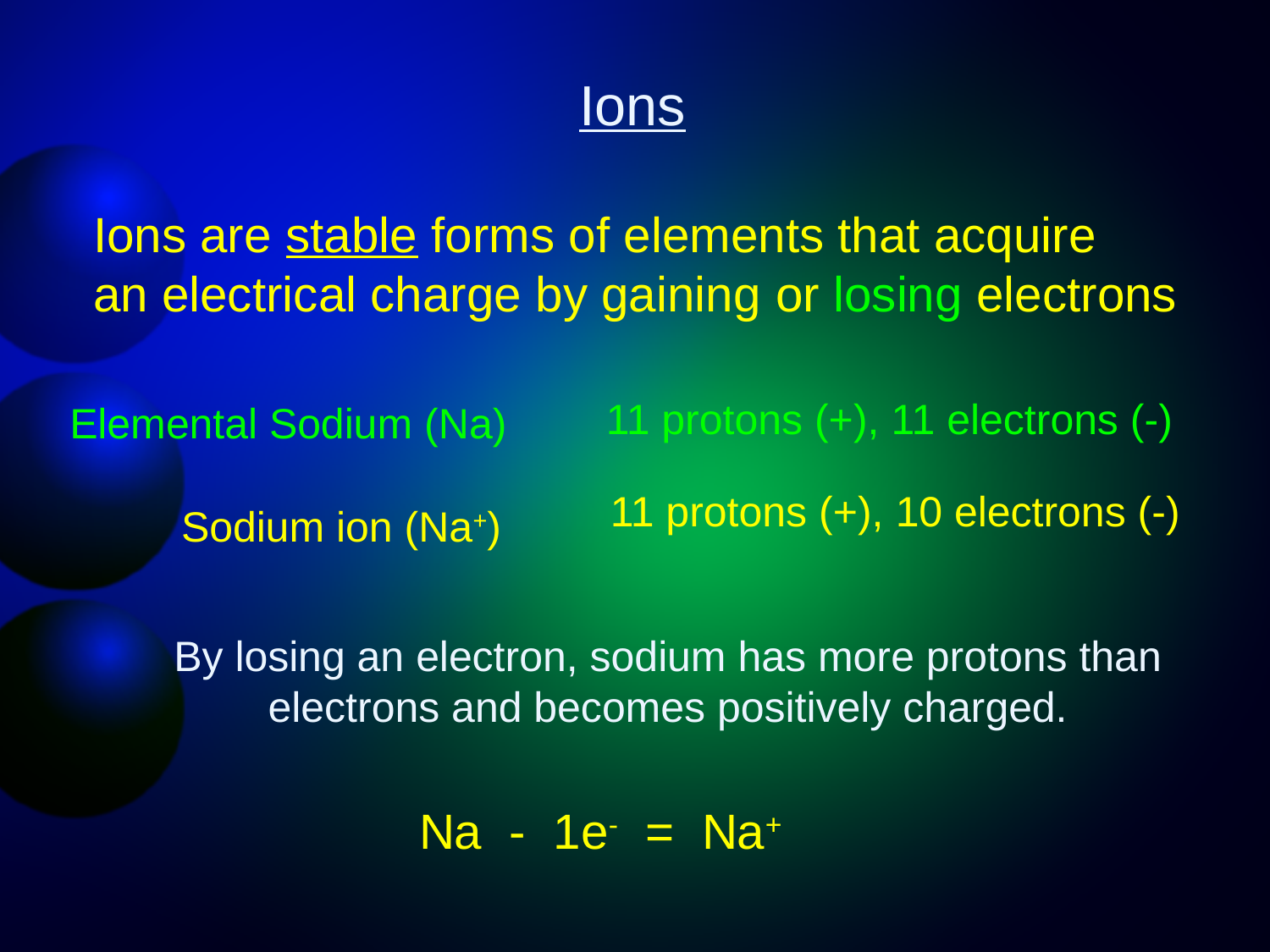

Ions
Ions are stable forms of elements that acquire
an electrical charge by gaining or losing electrons
11 protons (+), 11 electrons (-)
Elemental Sodium (Na)
11 protons (+), 10 electrons (-)
Sodium ion (Na+)
By losing an electron, sodium has more protons than
electrons and becomes positively charged.
Na  -  1e-  =  Na+